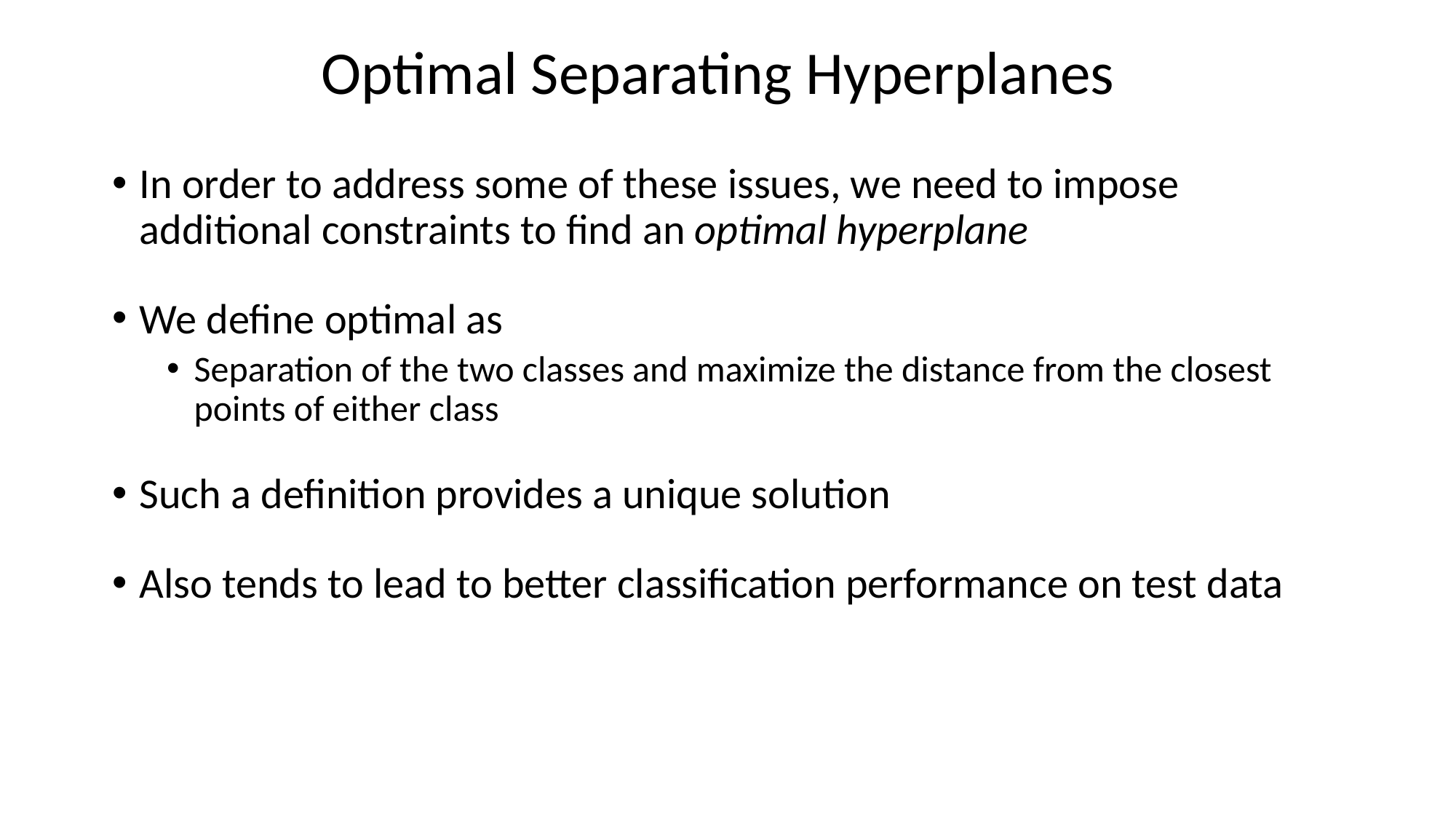

# Optimal Separating Hyperplanes
In order to address some of these issues, we need to impose additional constraints to find an optimal hyperplane

We define optimal as
Separation of the two classes and maximize the distance from the closest points of either class

Such a definition provides a unique solution

Also tends to lead to better classification performance on test data